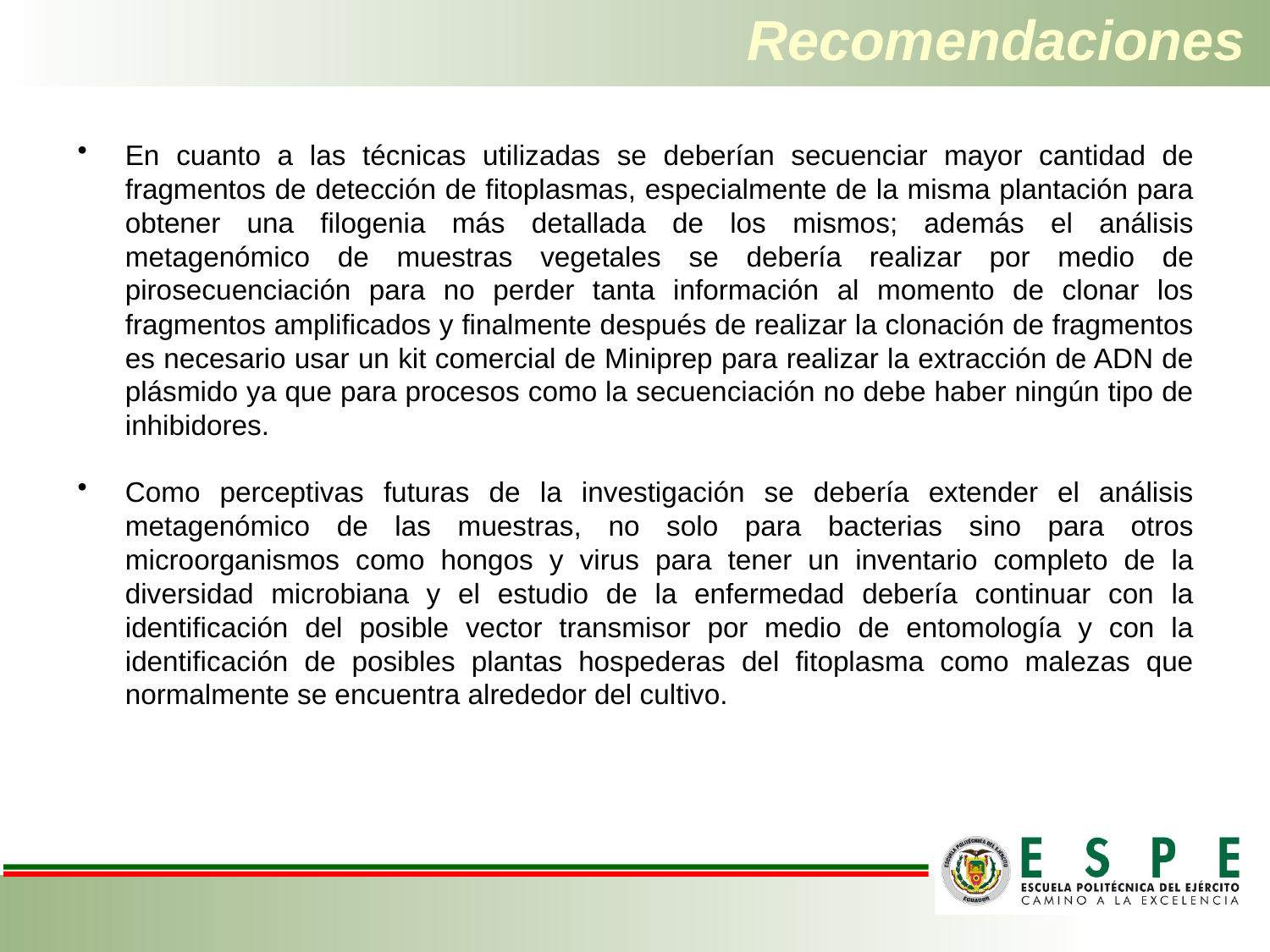

# Recomendaciones

En cuanto a las técnicas utilizadas se deberían secuenciar mayor cantidad de fragmentos de detección de fitoplasmas, especialmente de la misma plantación para obtener una filogenia más detallada de los mismos; además el análisis metagenómico de muestras vegetales se debería realizar por medio de pirosecuenciación para no perder tanta información al momento de clonar los fragmentos amplificados y finalmente después de realizar la clonación de fragmentos es necesario usar un kit comercial de Miniprep para realizar la extracción de ADN de plásmido ya que para procesos como la secuenciación no debe haber ningún tipo de inhibidores.

Como perceptivas futuras de la investigación se debería extender el análisis metagenómico de las muestras, no solo para bacterias sino para otros microorganismos como hongos y virus para tener un inventario completo de la diversidad microbiana y el estudio de la enfermedad debería continuar con la identificación del posible vector transmisor por medio de entomología y con la identificación de posibles plantas hospederas del fitoplasma como malezas que normalmente se encuentra alrededor del cultivo.